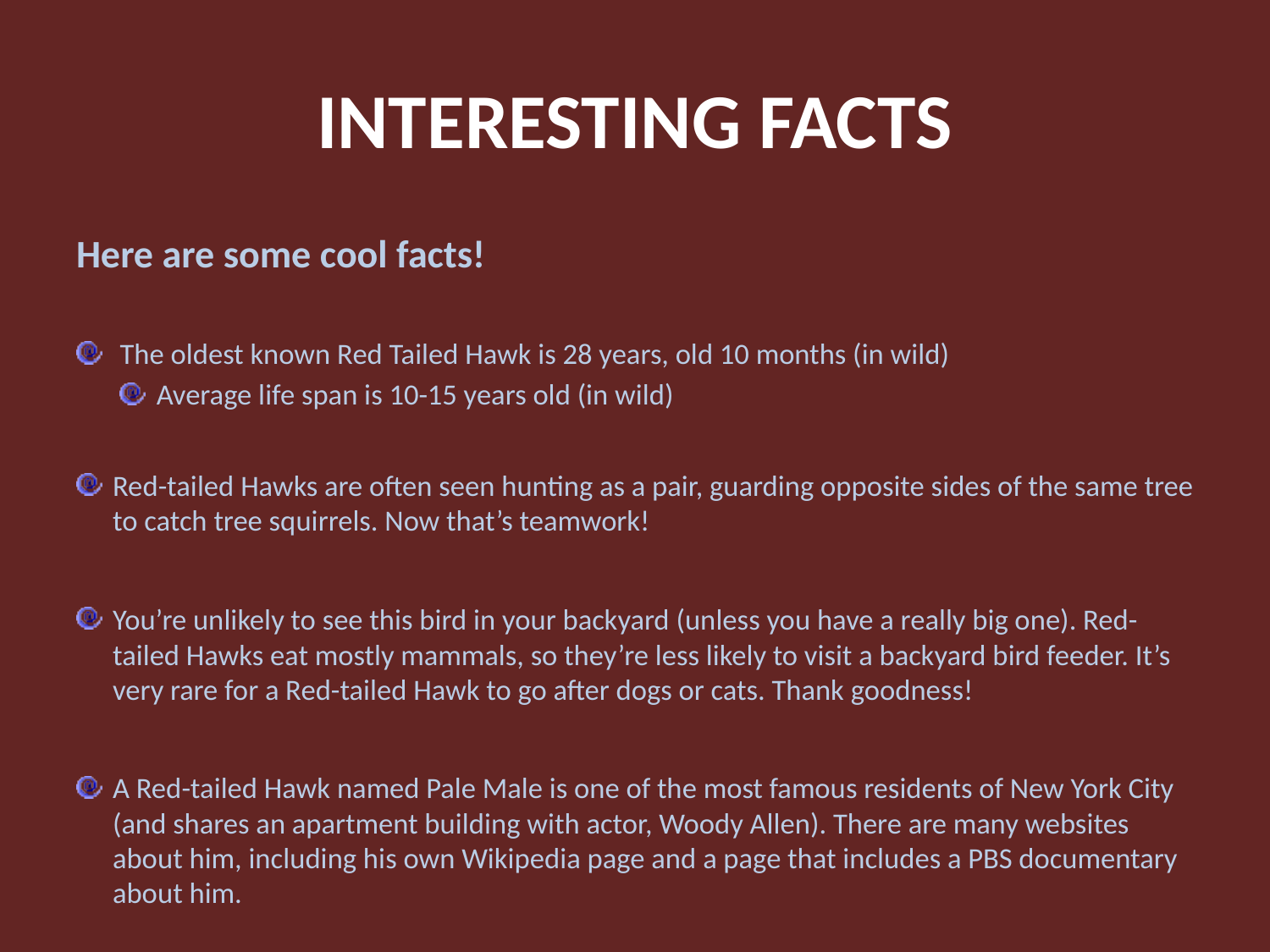

# INTERESTING FACTS
Here are some cool facts!

The oldest known Red Tailed Hawk is 28 years, old 10 months (in wild)
Average life span is 10-15 years old (in wild)

Red-tailed Hawks are often seen hunting as a pair, guarding opposite sides of the same tree to catch tree squirrels. Now that’s teamwork!

You’re unlikely to see this bird in your backyard (unless you have a really big one). Red-tailed Hawks eat mostly mammals, so they’re less likely to visit a backyard bird feeder. It’s very rare for a Red-tailed Hawk to go after dogs or cats. Thank goodness!

A Red-tailed Hawk named Pale Male is one of the most famous residents of New York City (and shares an apartment building with actor, Woody Allen). There are many websites about him, including his own Wikipedia page and a page that includes a PBS documentary about him.